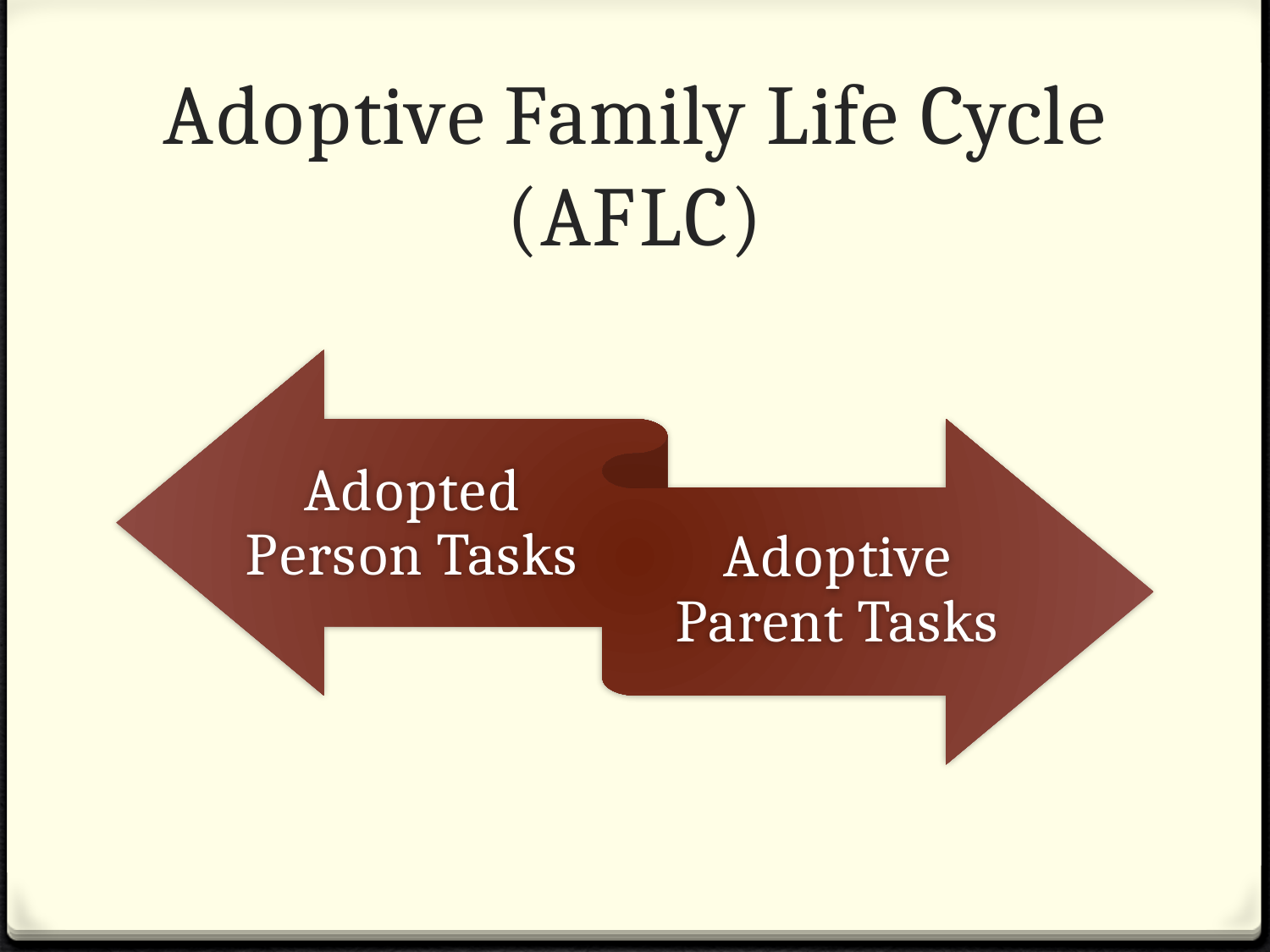

# Adoptive Family Life Cycle (AFLC)
Adopted Person Tasks
Adoptive Parent Tasks